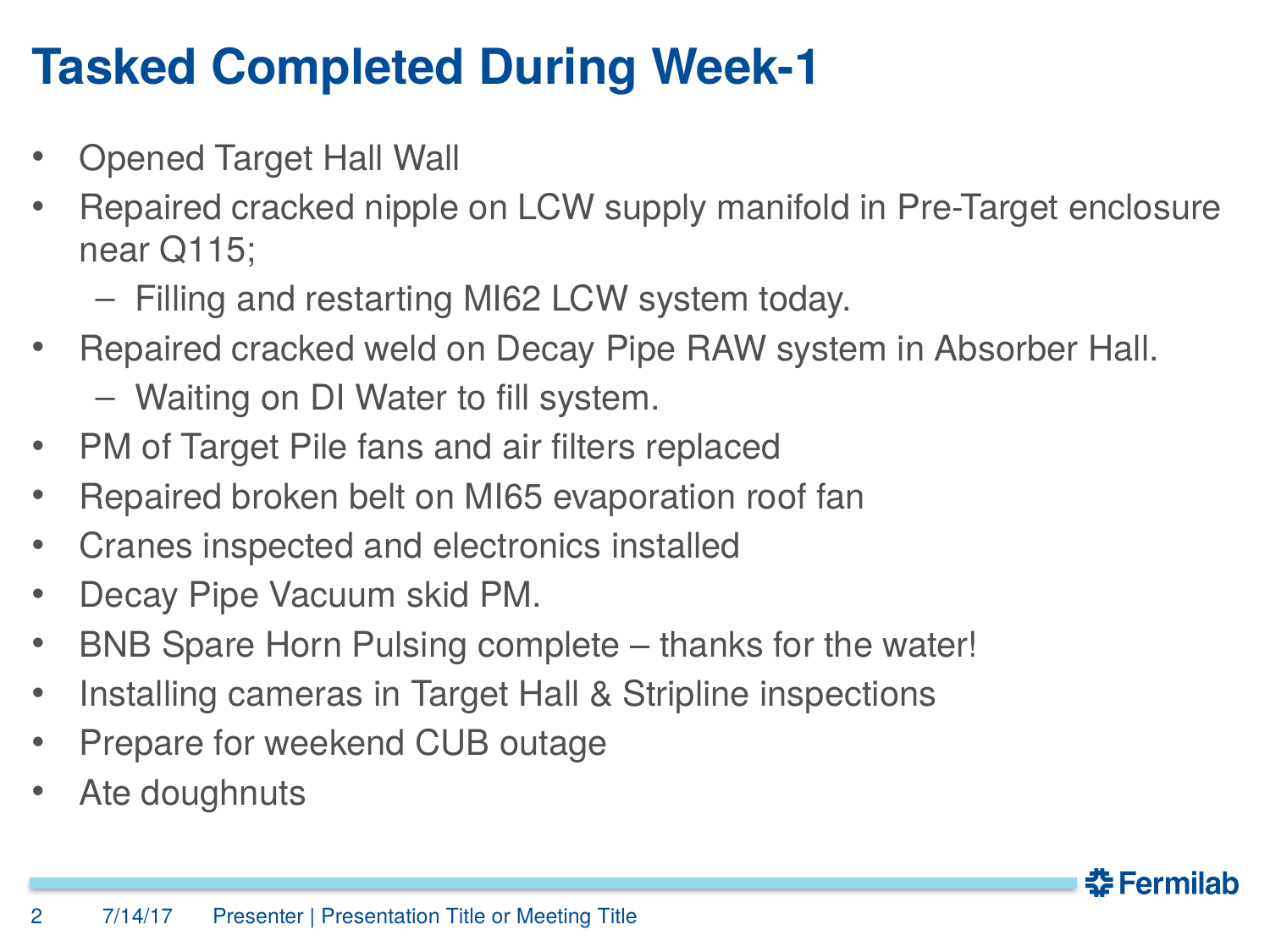

# Tasked Completed During Week-1
Opened Target Hall Wall
Repaired cracked nipple on LCW supply manifold in Pre-Target enclosure near Q115;
Filling and restarting MI62 LCW system today.
Repaired cracked weld on Decay Pipe RAW system in Absorber Hall.
Waiting on DI Water to fill system.
PM of Target Pile fans and air filters replaced
Repaired broken belt on MI65 evaporation roof fan
Cranes inspected and electronics installed
Decay Pipe Vacuum skid PM.
BNB Spare Horn Pulsing complete – thanks for the water!
Installing cameras in Target Hall & Stripline inspections
Prepare for weekend CUB outage
Ate doughnuts
2
7/14/17
Presenter | Presentation Title or Meeting Title